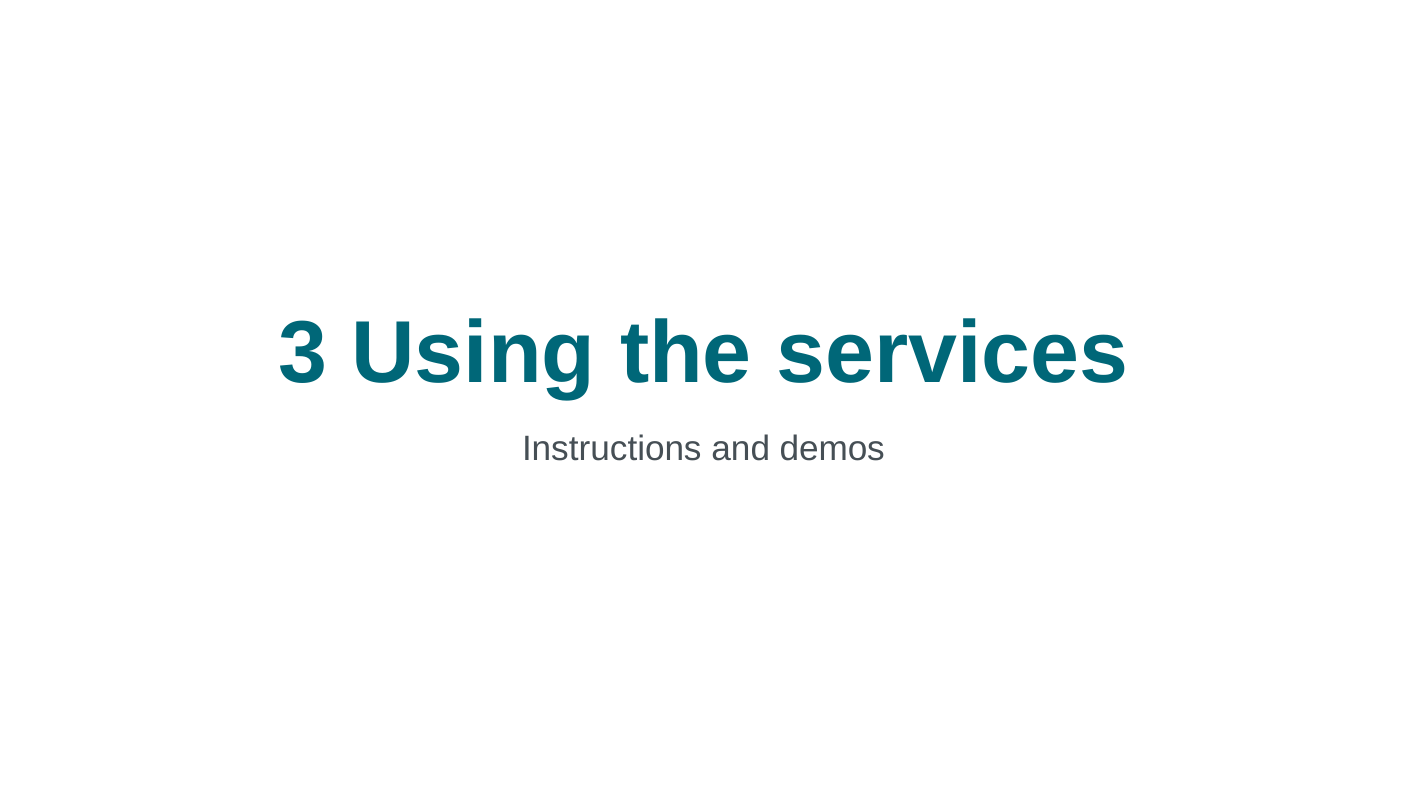

# 3 Using the services
Instructions and demos